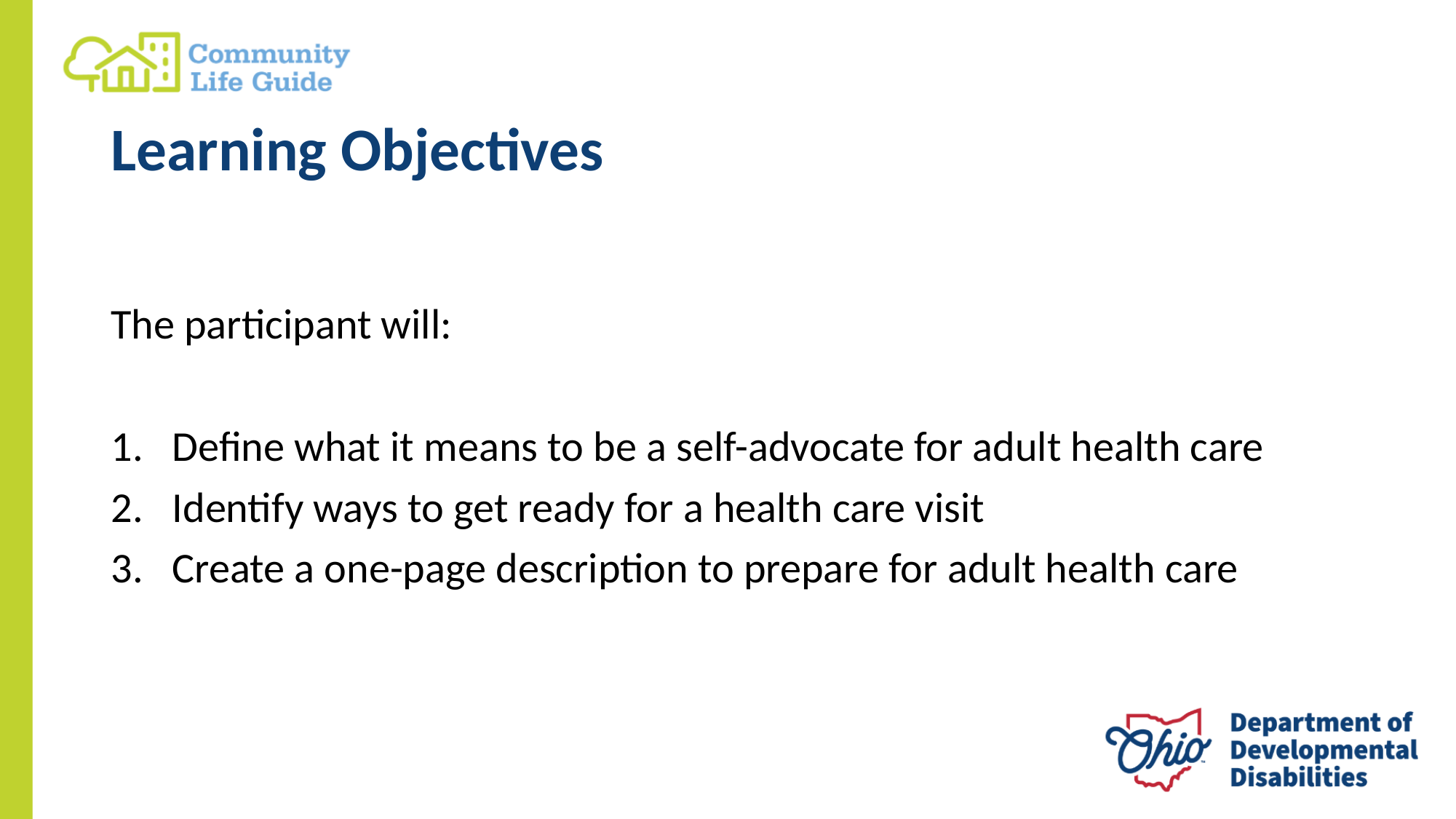

# Learning Objectives
The participant will:

Define what it means to be a self-advocate for adult health care
Identify ways to get ready for a health care visit
Create a one-page description to prepare for adult health care